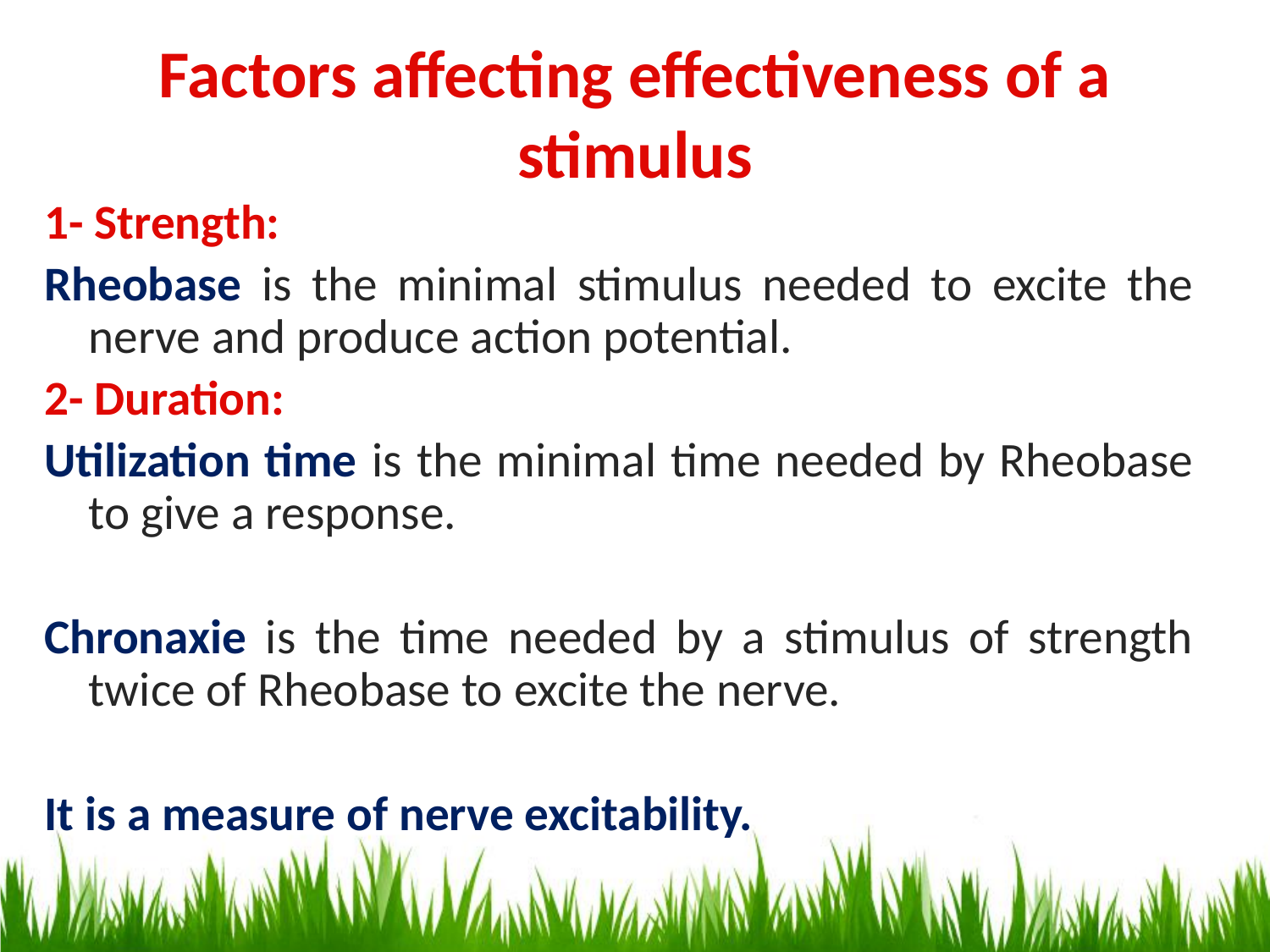

# Factors affecting effectiveness of a stimulus
1- Strength:
Rheobase is the minimal stimulus needed to excite the nerve and produce action potential.
2- Duration:
Utilization time is the minimal time needed by Rheobase to give a response.

Chronaxie is the time needed by a stimulus of strength twice of Rheobase to excite the nerve.

It is a measure of nerve excitability.